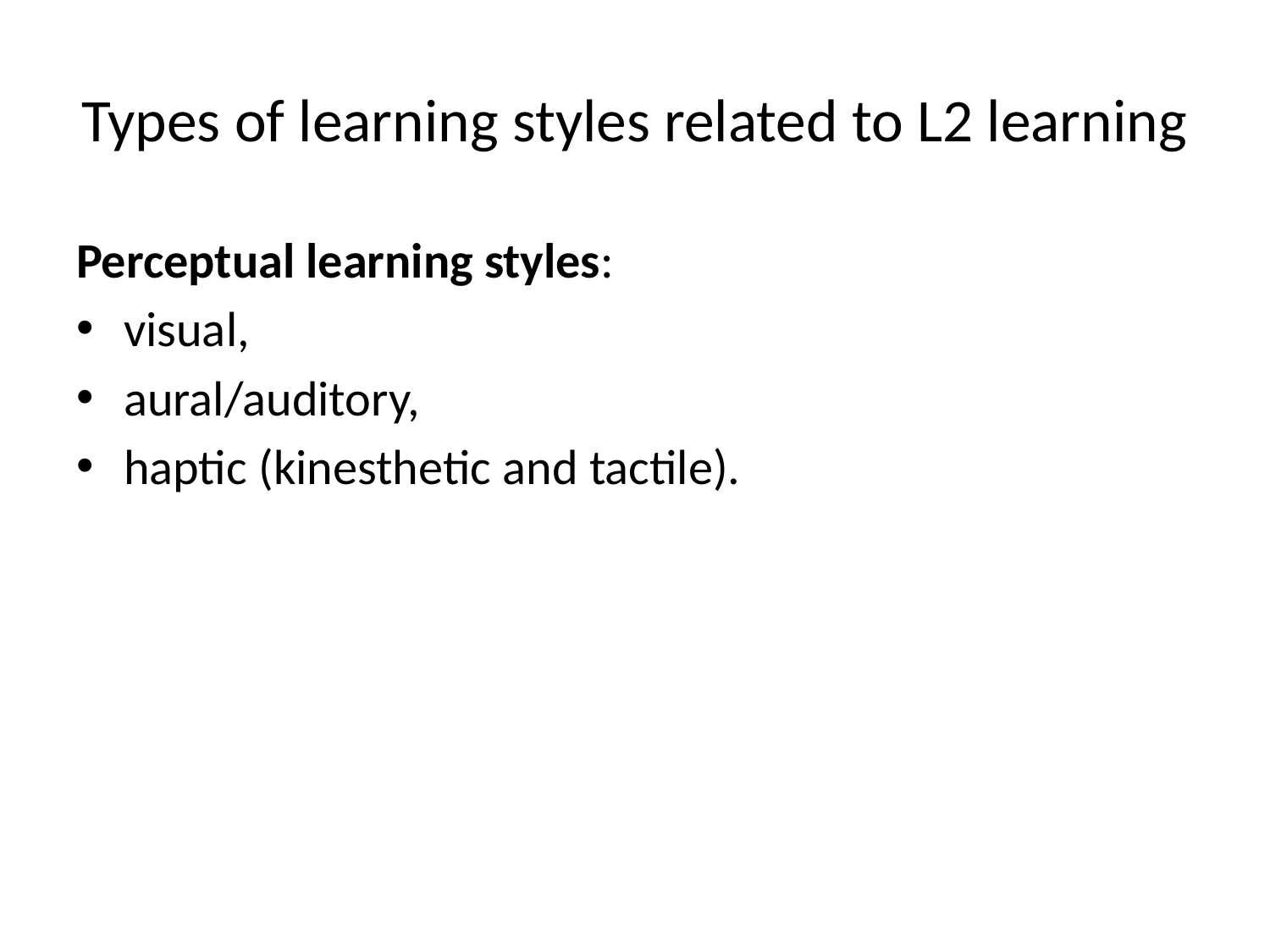

# Types of learning styles related to L2 learning
Perceptual learning styles:
visual,
aural/auditory,
haptic (kinesthetic and tactile).